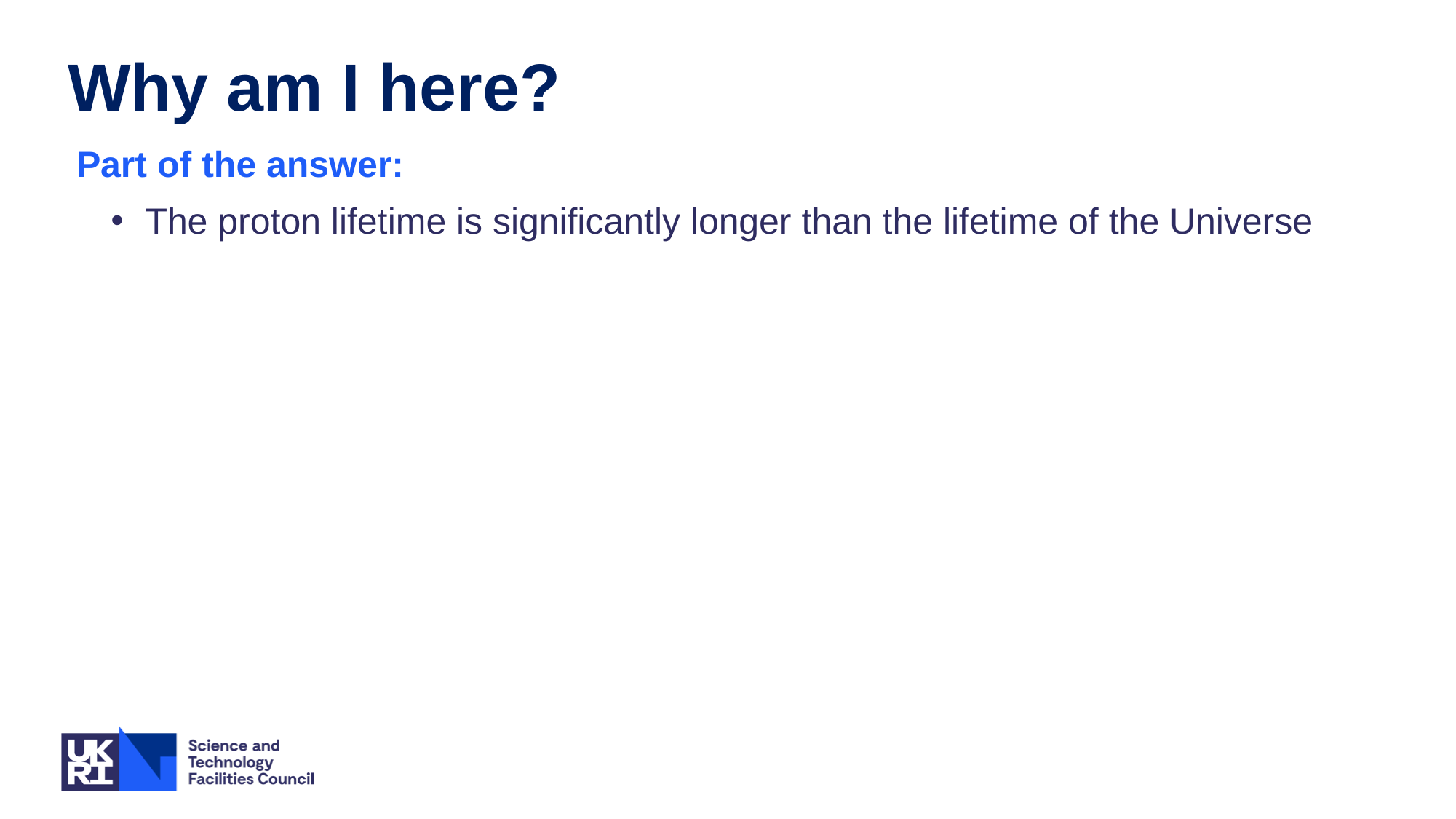

Why am I here?
Part of the answer:
The proton lifetime is significantly longer than the lifetime of the Universe